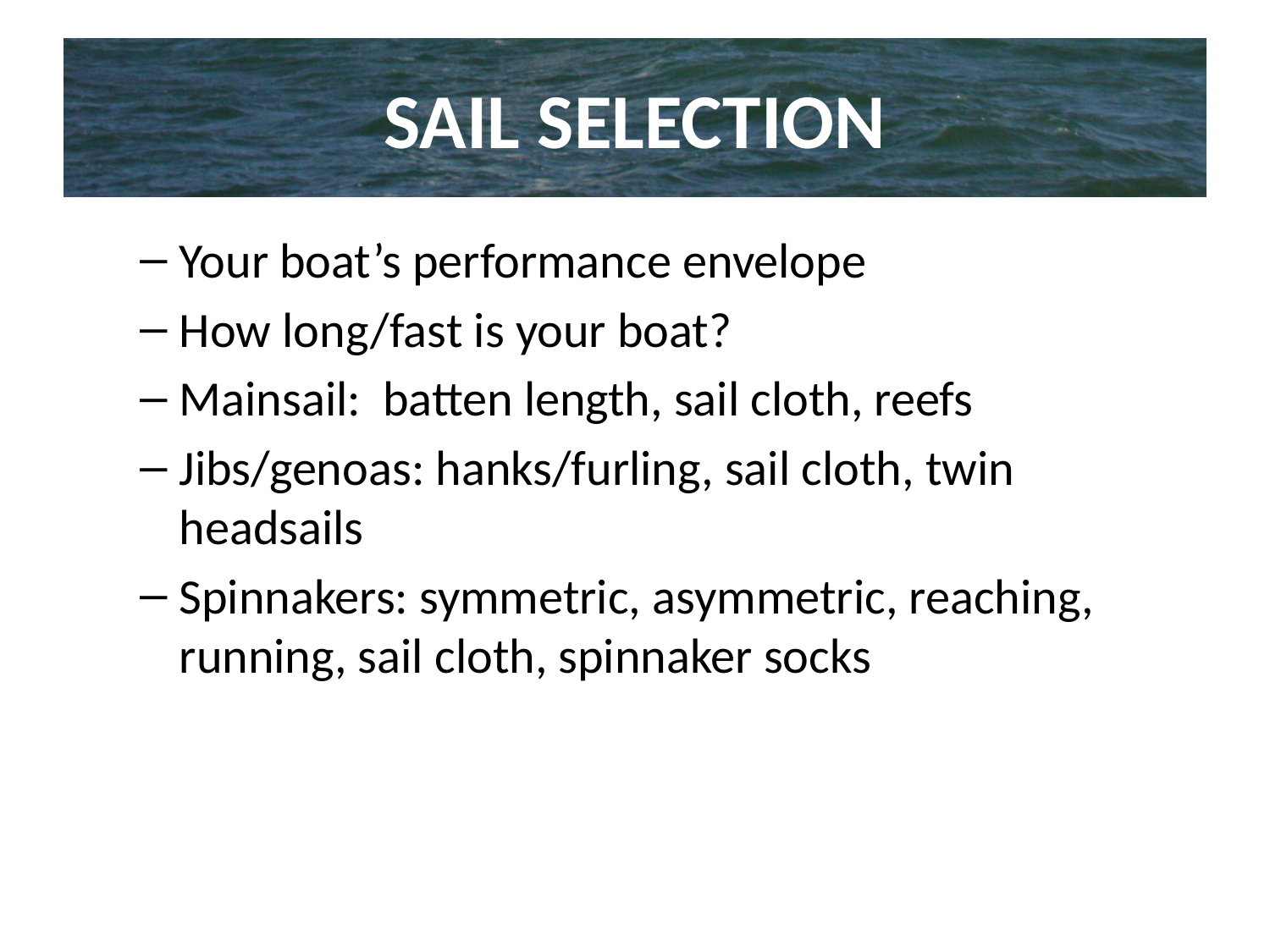

# SAIL SELECTION
Your boat’s performance envelope
How long/fast is your boat?
Mainsail:  batten length, sail cloth, reefs
Jibs/genoas: hanks/furling, sail cloth, twin headsails
Spinnakers: symmetric, asymmetric, reaching, running, sail cloth, spinnaker socks